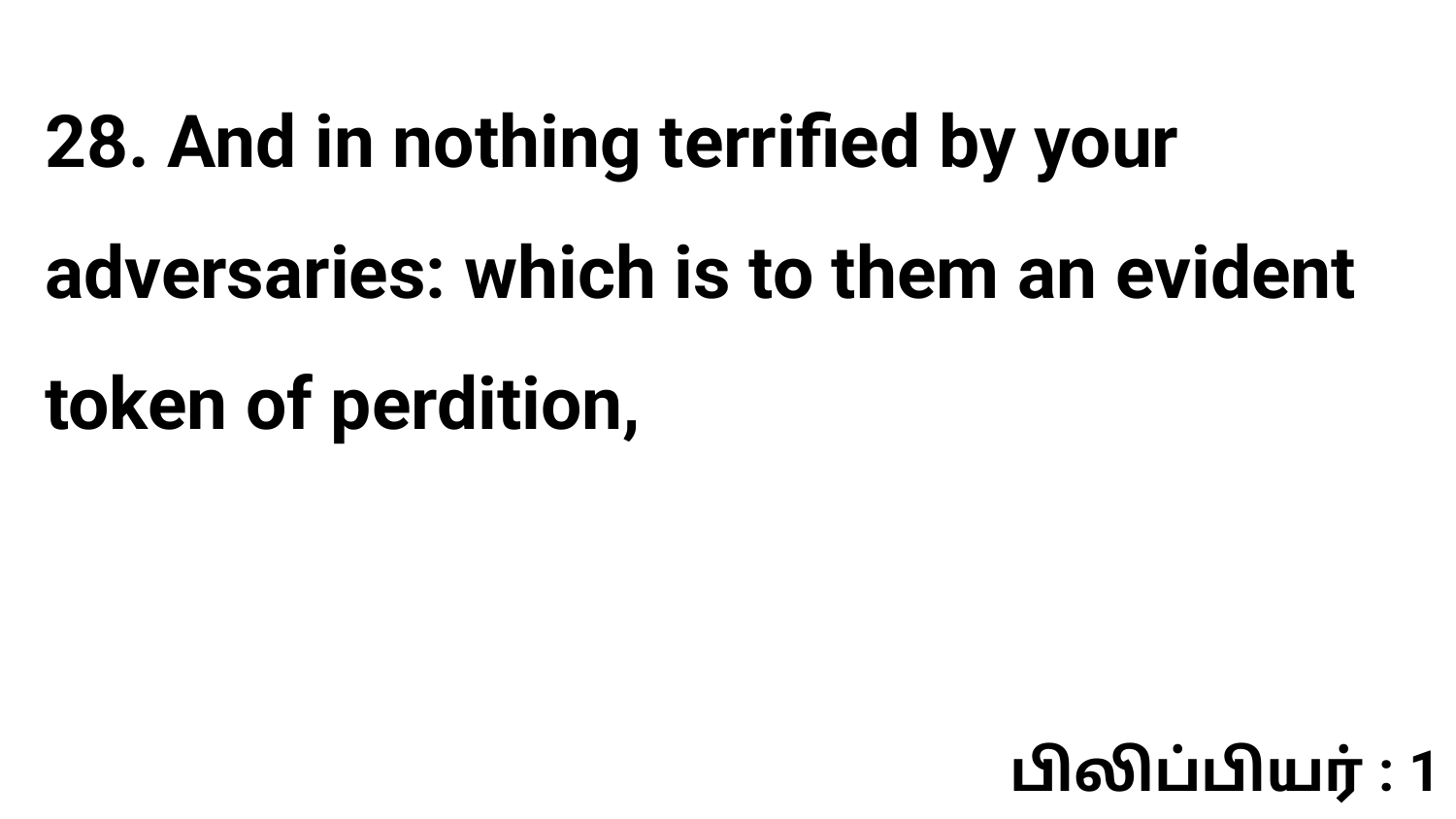

28. And in nothing terrified by your adversaries: which is to them an evident token of perdition,
பிலிப்பியர் : 1